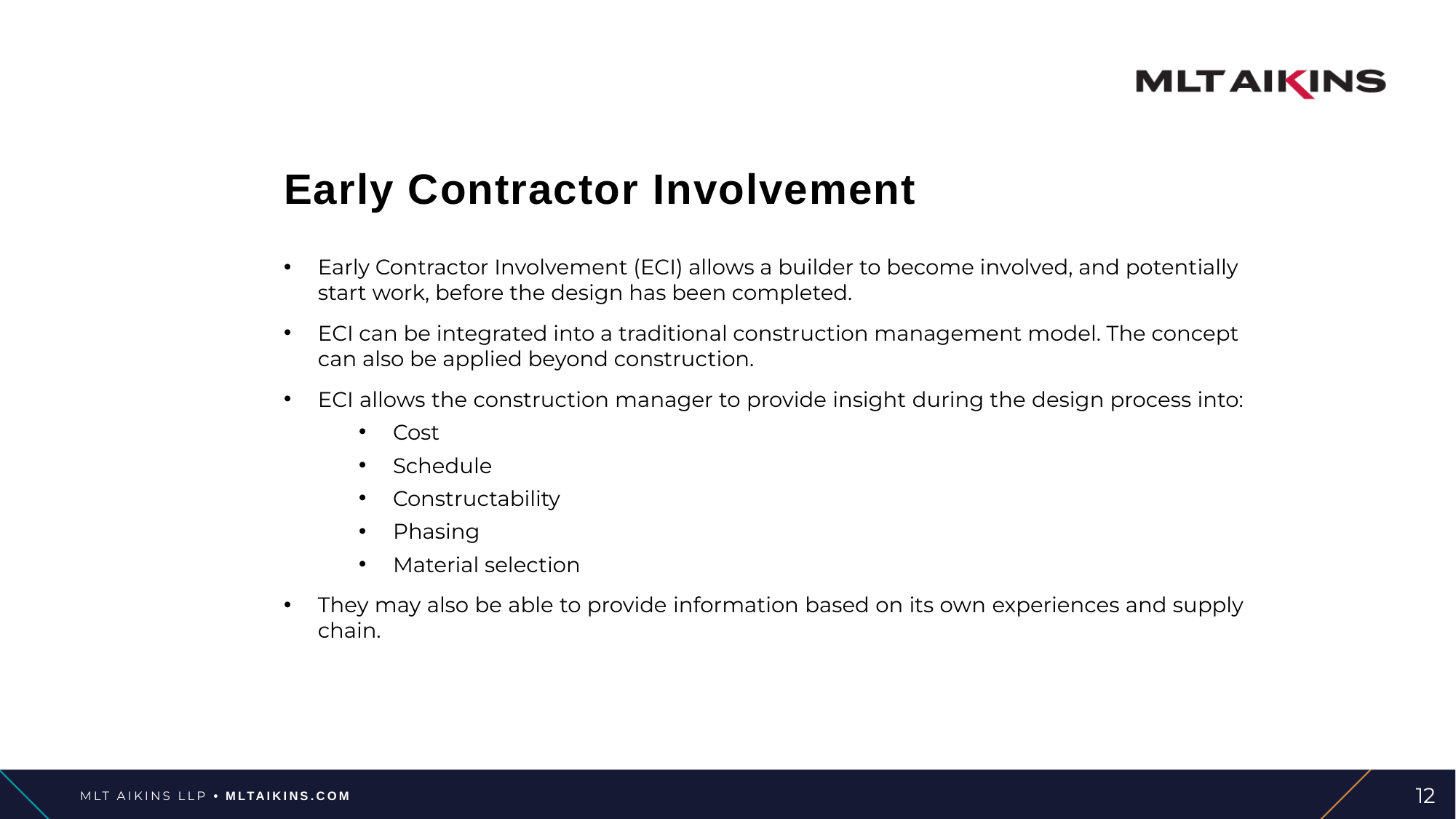

# Early Contractor Involvement
Early Contractor Involvement (ECI) allows a builder to become involved, and potentially start work, before the design has been completed.
ECI can be integrated into a traditional construction management model. The concept can also be applied beyond construction.
ECI allows the construction manager to provide insight during the design process into:
Cost
Schedule
Constructability
Phasing
Material selection
They may also be able to provide information based on its own experiences and supply chain.

12